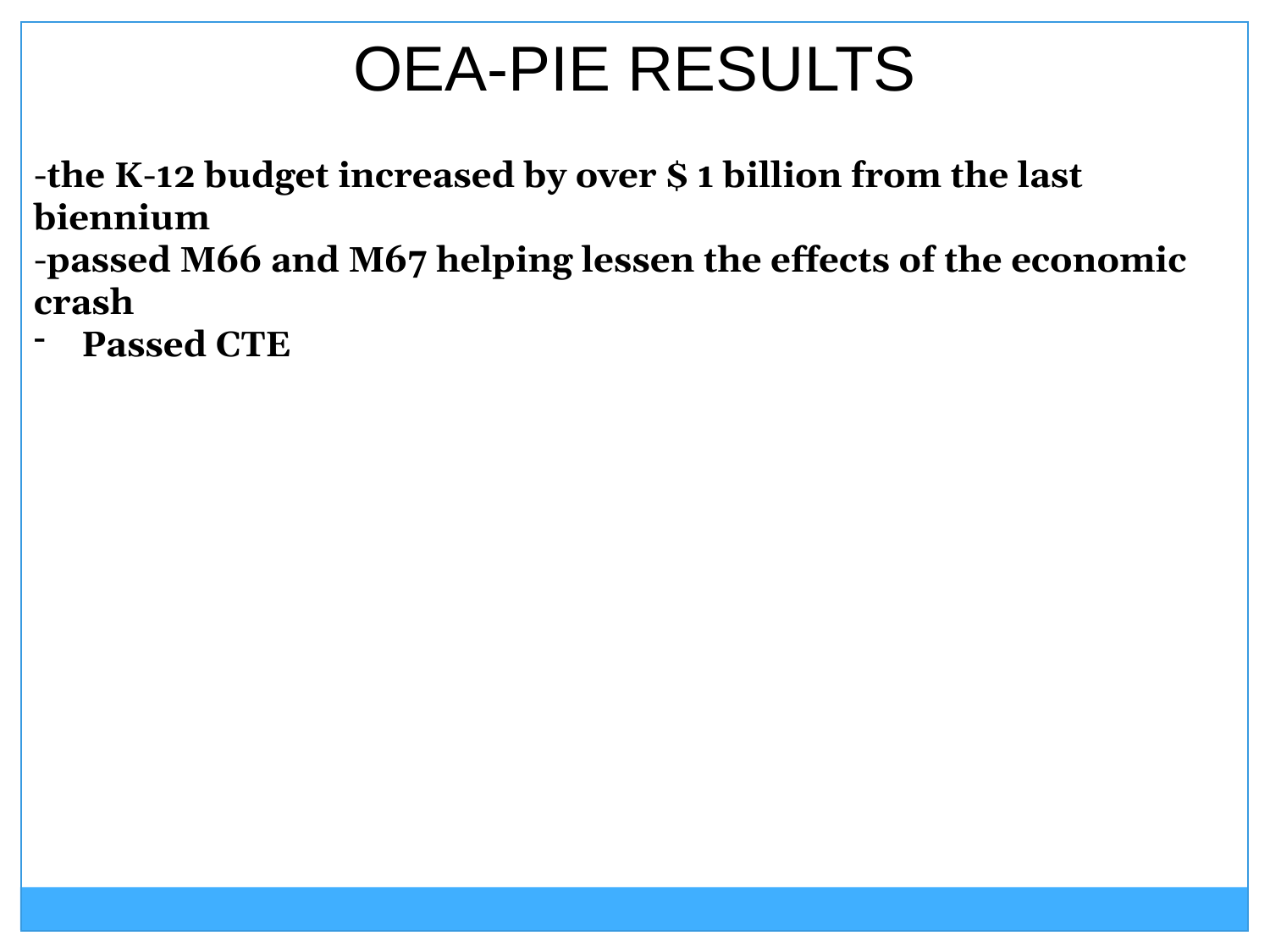

OEA-PIE RESULTS

-the K-12 budget increased by over $ 1 billion from the last biennium
-passed M66 and M67 helping lessen the effects of the economic crash
Passed CTE